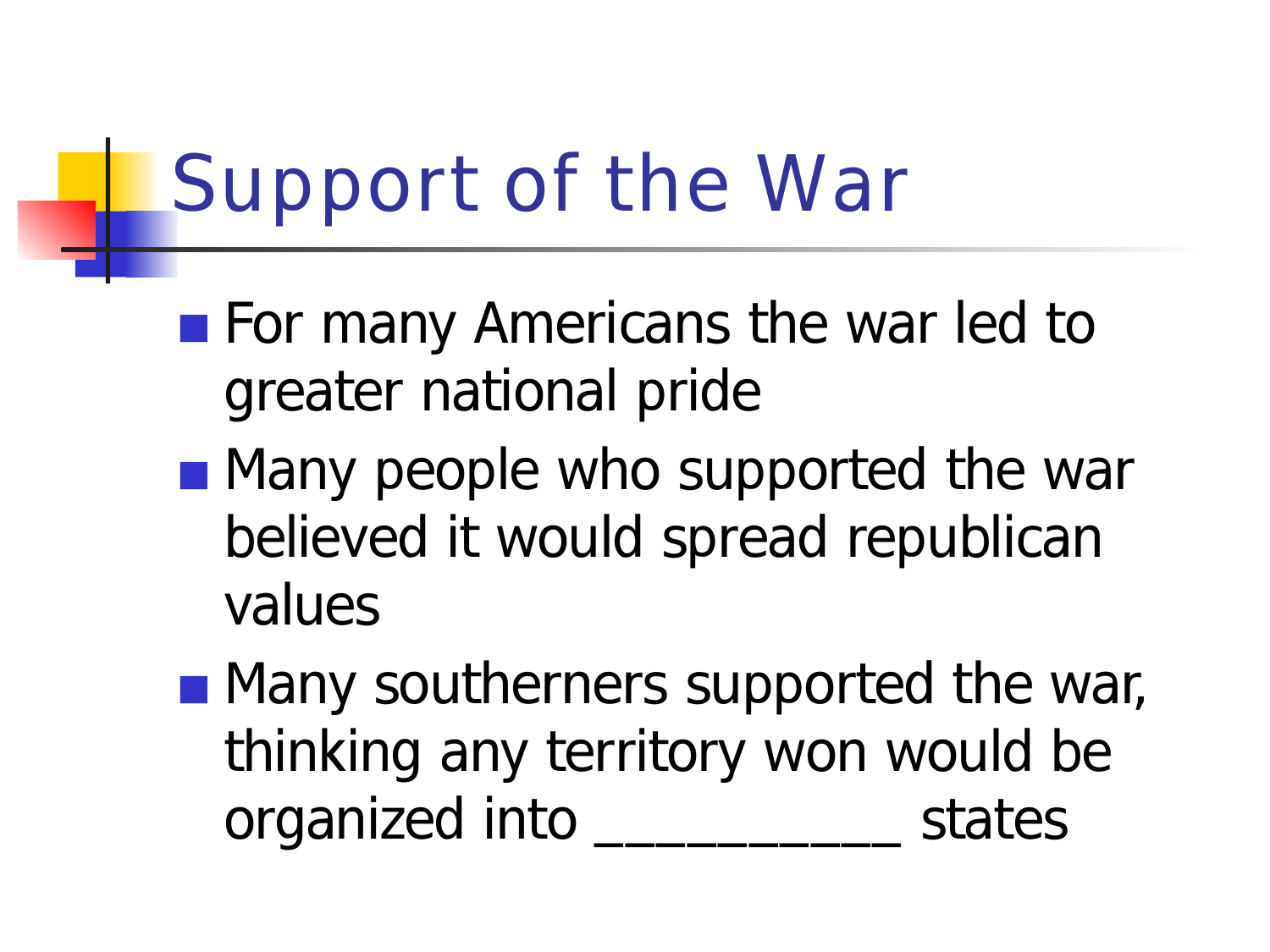

# Support of the War
For many Americans the war led to greater national pride
Many people who supported the war believed it would spread republican values
Many southerners supported the war, thinking any territory won would be organized into __________ states